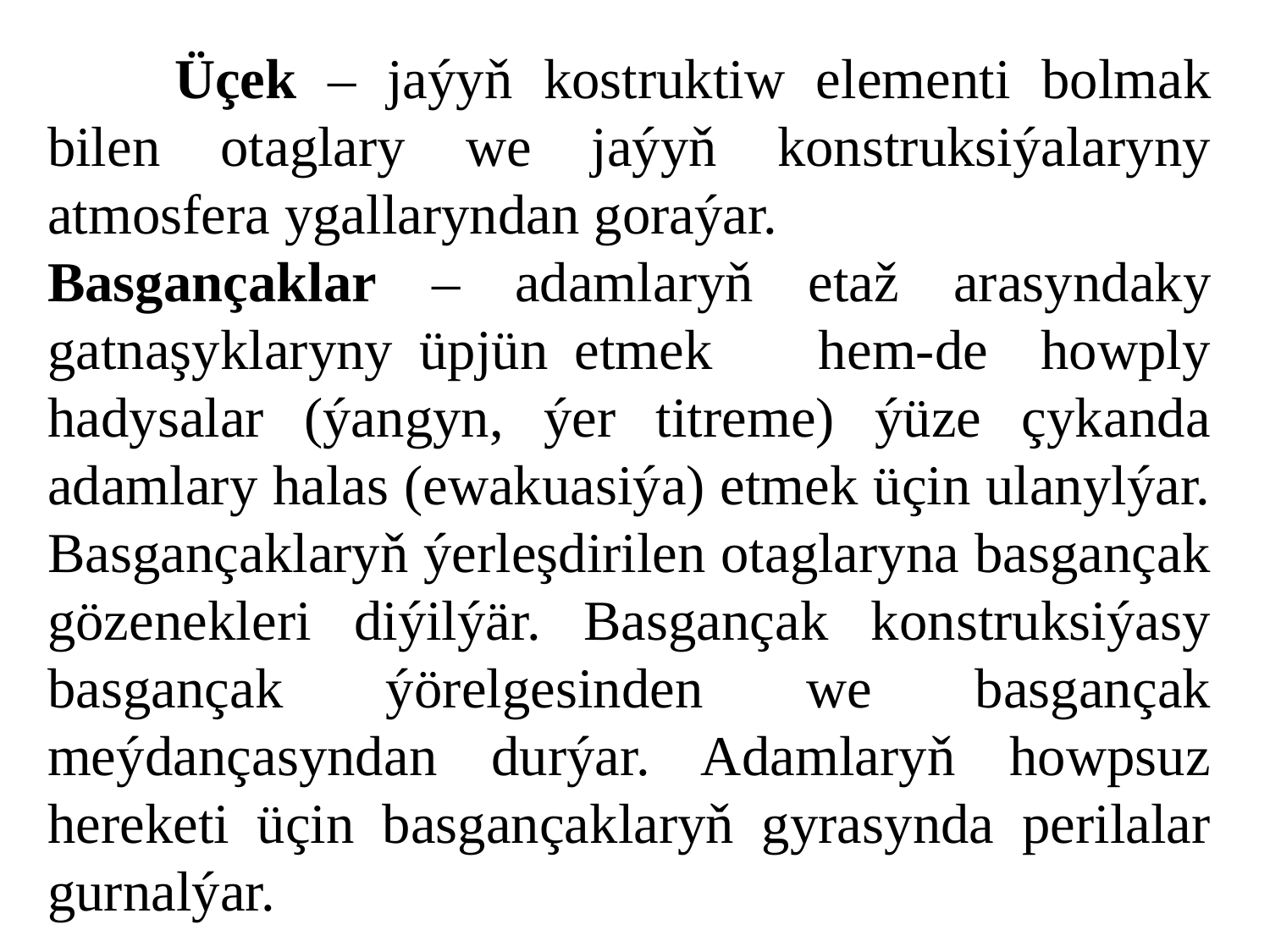

Üçek – jaýyň kostruktiw elementi bolmak bilen otaglary we jaýyň konstruksiýalaryny atmosfera ygallaryndan goraýar.
Basgançaklar – adamlaryň etaž arasyndaky gatnaşyklaryny üpjün etmek    hem-de  howply hadysalar (ýangyn, ýer titreme) ýüze çykanda adamlary halas (ewakuasiýa) etmek üçin ulanylýar. Basgançaklaryň ýerleşdirilen otaglaryna basgançak gözenekleri diýilýär. Basgançak konstruksiýasy basgançak ýörelgesinden we basgançak meýdançasyndan durýar. Adamlaryň howpsuz hereketi üçin basgançaklaryň gyrasynda perilalar gurnalýar.